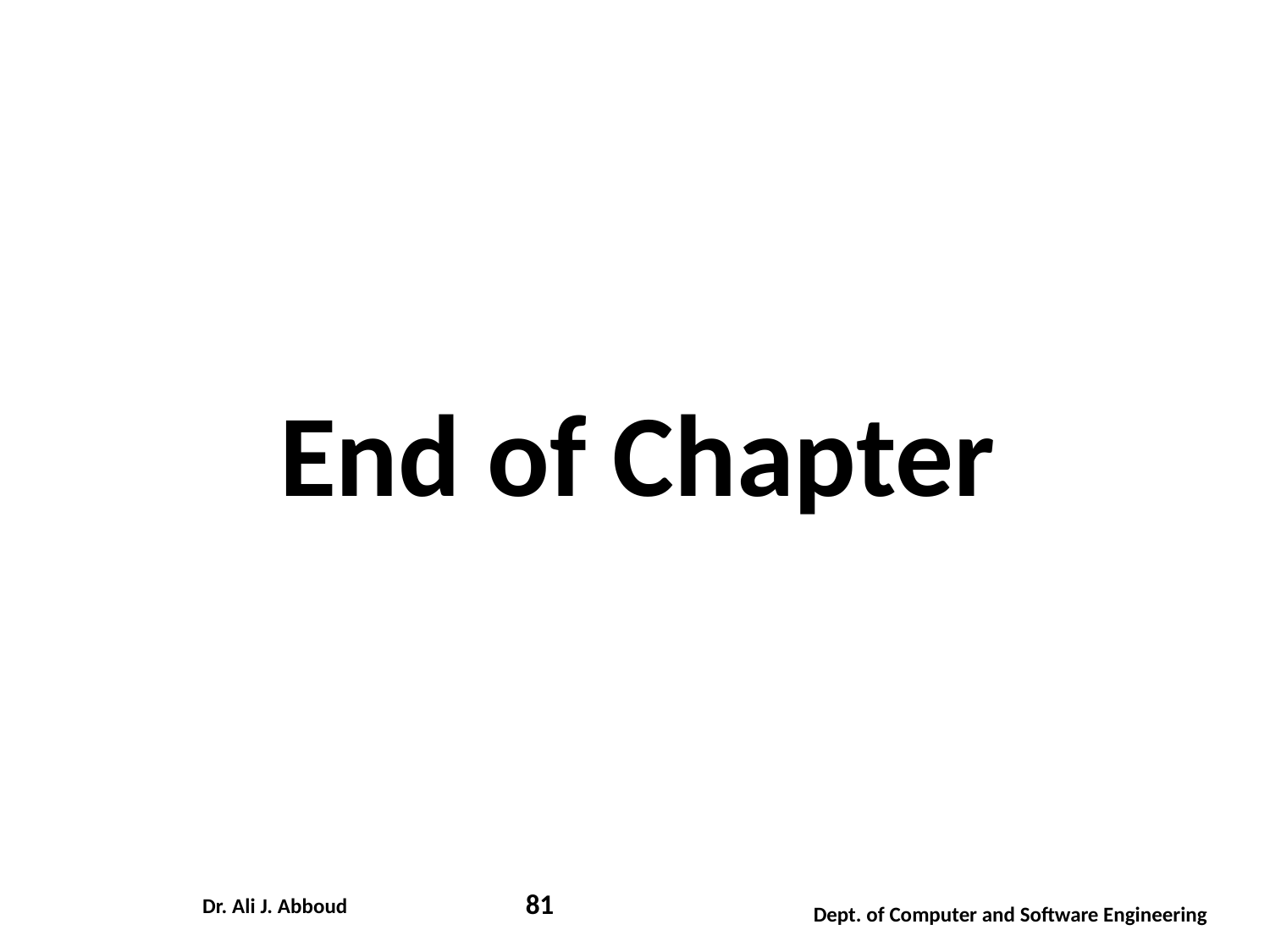

End of Chapter

81
Dr. Ali J. Abboud
Dept. of Computer and Software Engineering